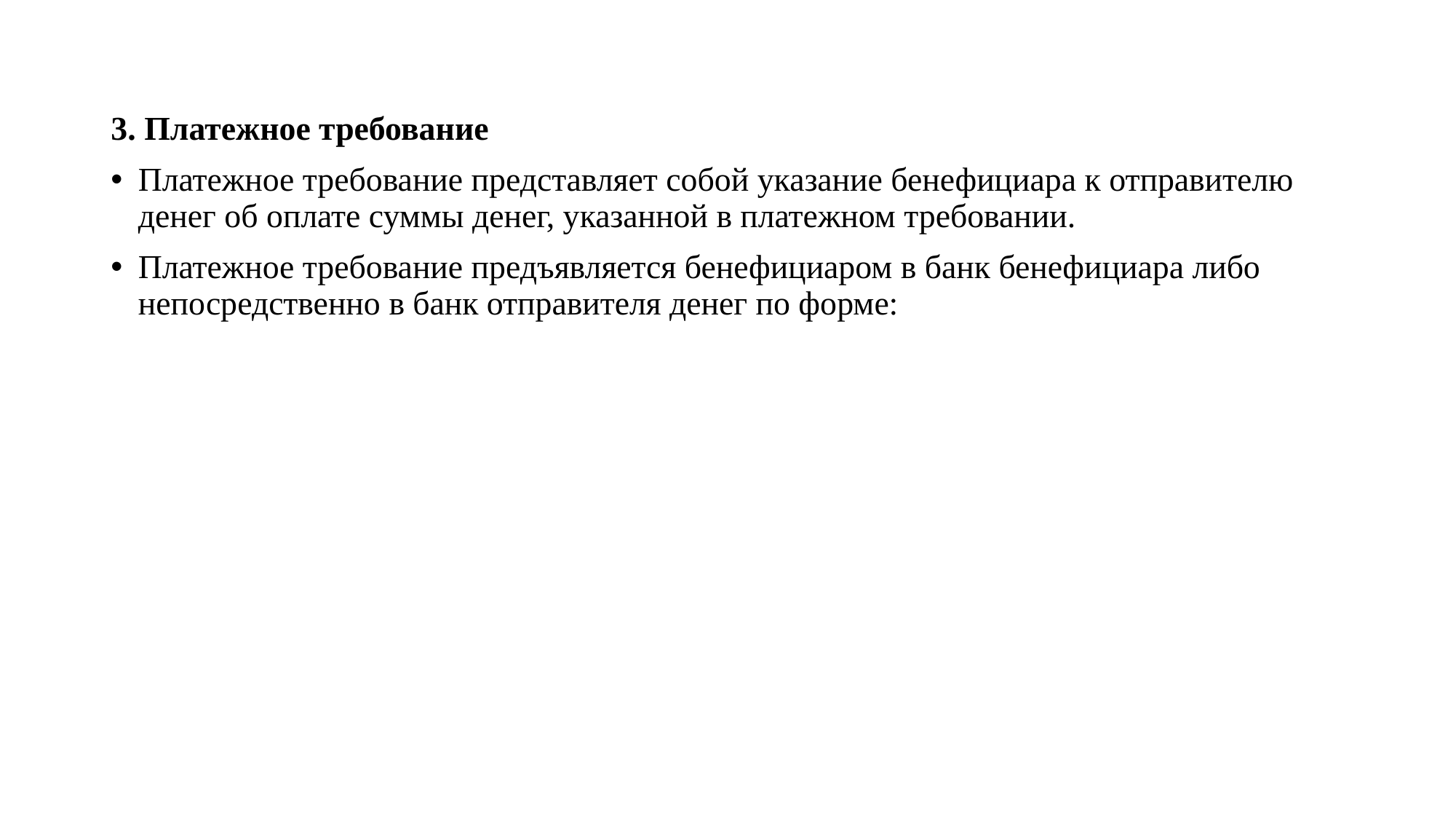

3. Платежное требование
Платежное требование представляет собой указание бенефициара к отправителю денег об оплате суммы денег, указанной в платежном требовании.
Платежное требование предъявляется бенефициаром в банк бенефициара либо непосредственно в банк отправителя денег по форме: